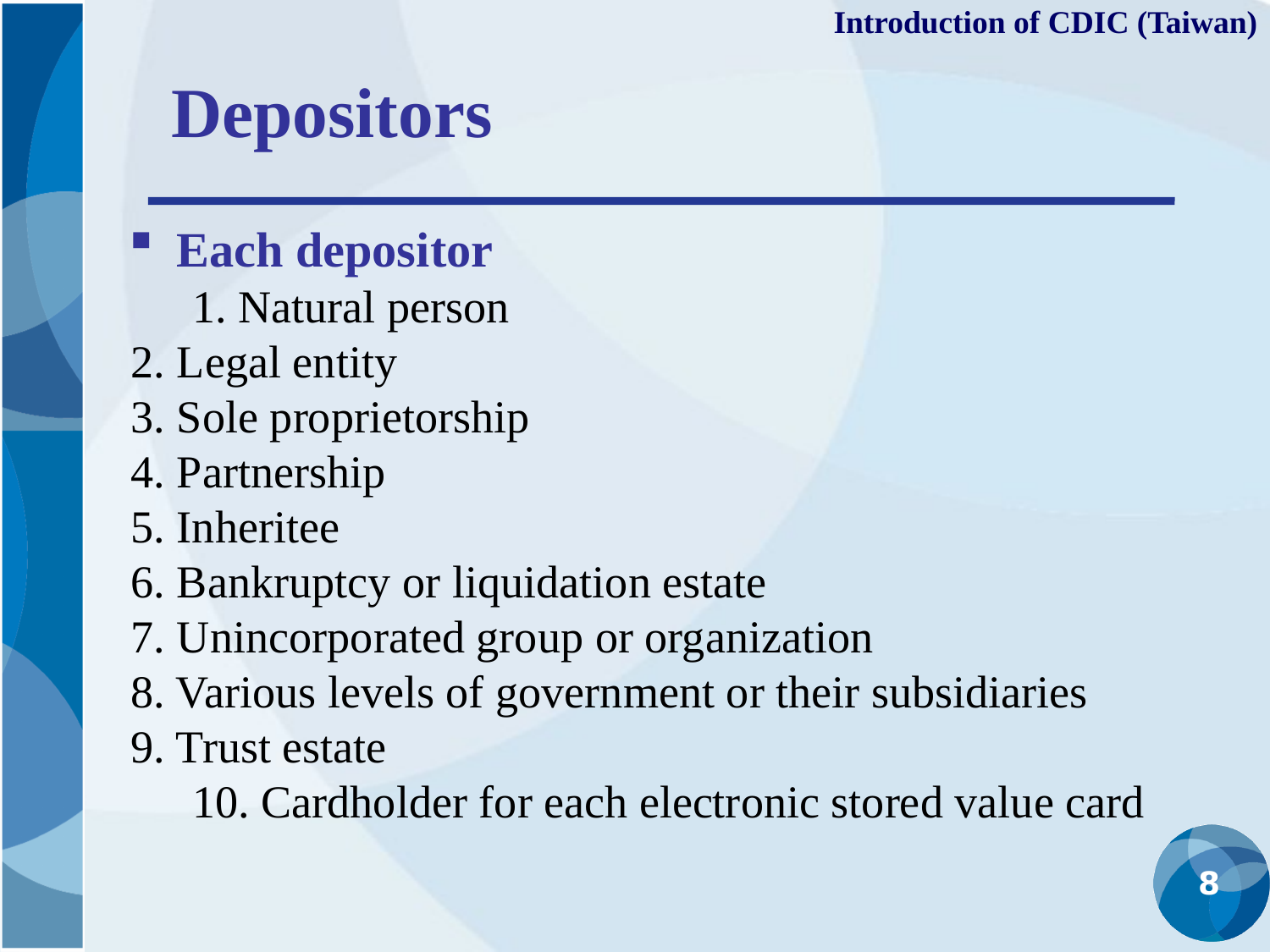

Introduction of CDIC (Taiwan)
# Depositors
Each depositor
1. Natural person
2. Legal entity
3. Sole proprietorship
4. Partnership
5. Inheritee
6. Bankruptcy or liquidation estate
7. Unincorporated group or organization
8. Various levels of government or their subsidiaries
9. Trust estate
10. Cardholder for each electronic stored value card

8